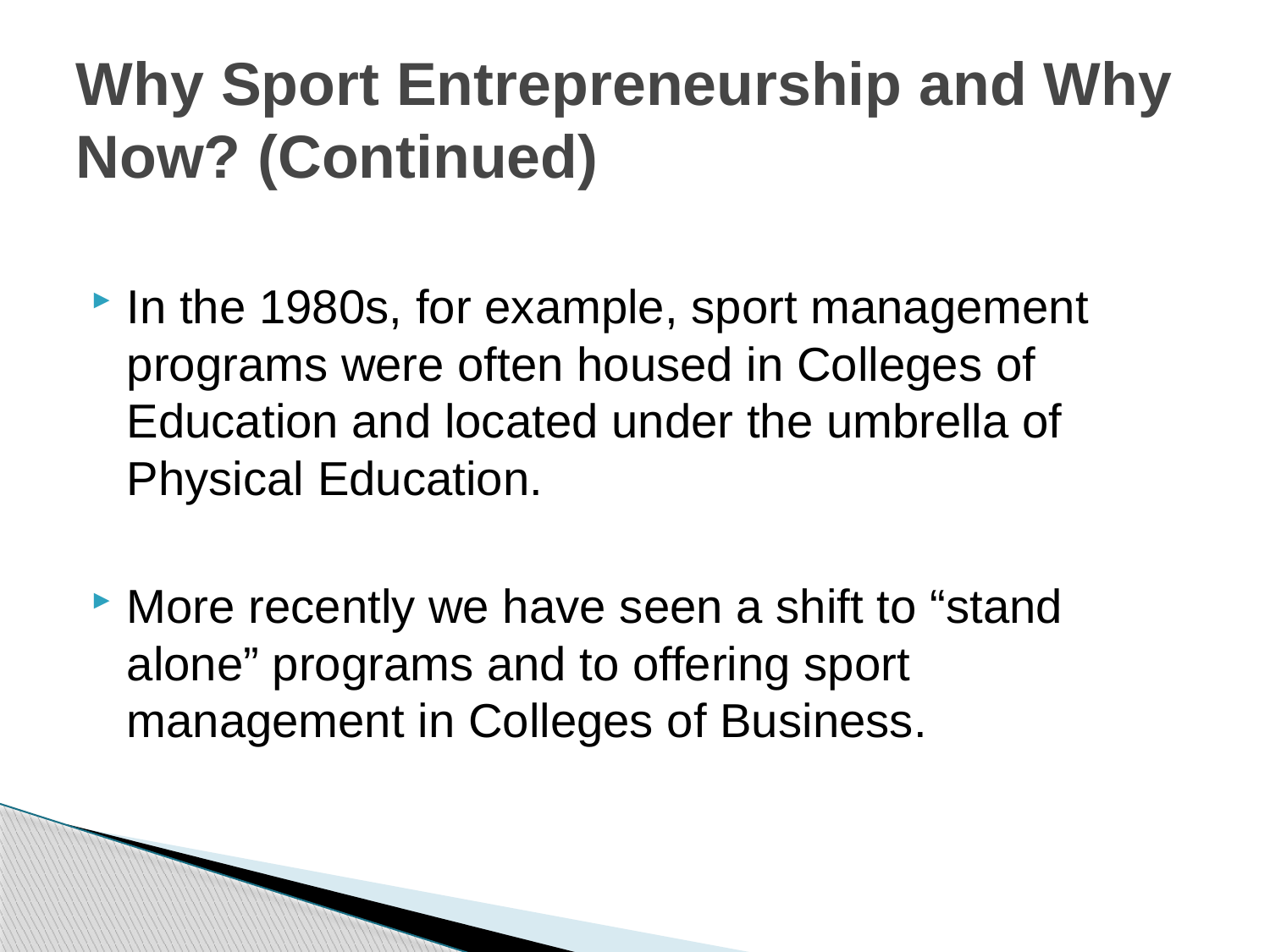

# Why Sport Entrepreneurship and Why Now? (Continued)

In the 1980s, for example, sport management programs were often housed in Colleges of Education and located under the umbrella of Physical Education.

More recently we have seen a shift to “stand alone” programs and to offering sport management in Colleges of Business.